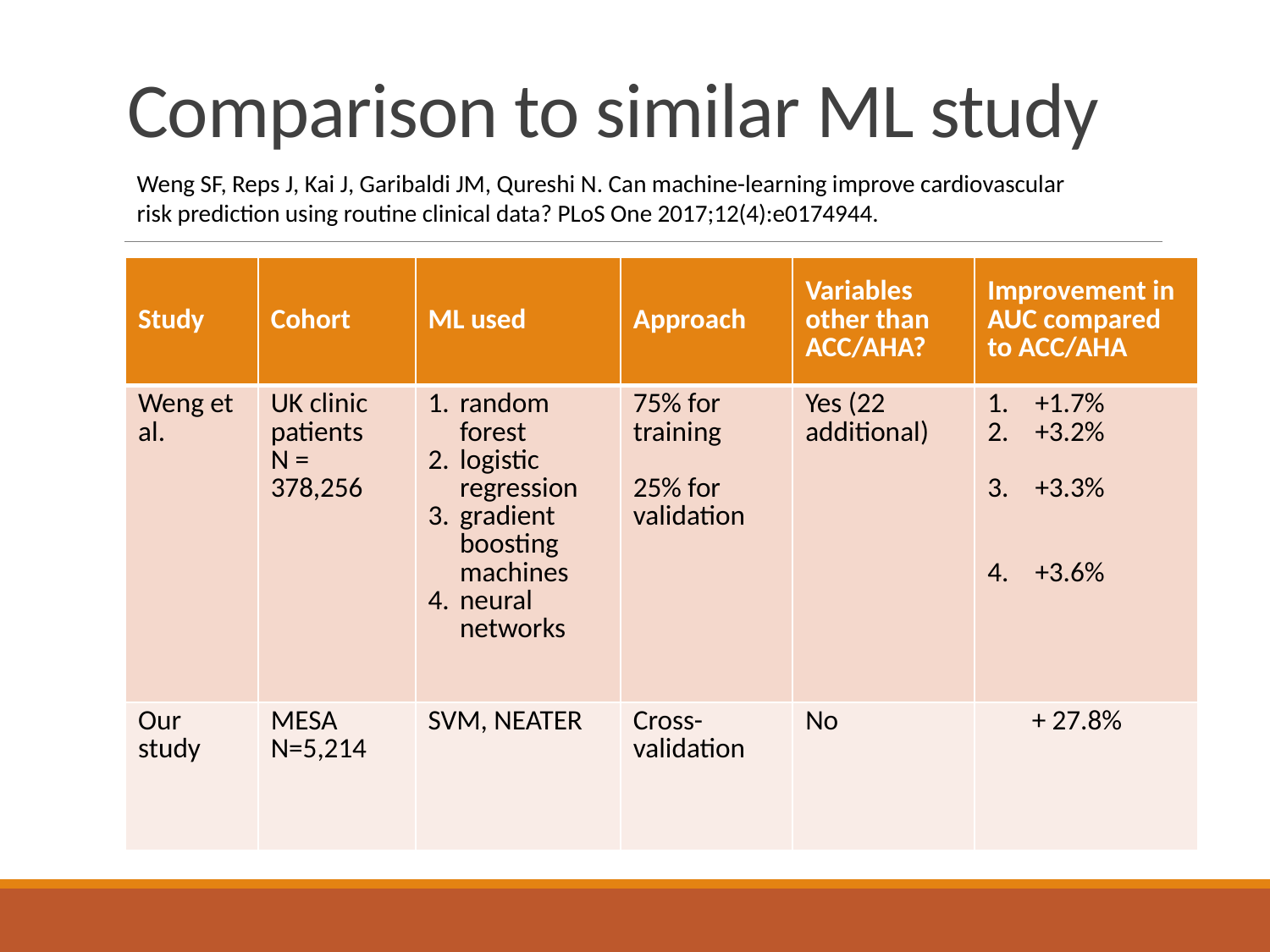

# Comparison to similar ML study
Weng SF, Reps J, Kai J, Garibaldi JM, Qureshi N. Can machine-learning improve cardiovascular risk prediction using routine clinical data? PLoS One 2017;12(4):e0174944.
| Study | Cohort | ML used | Approach | Variables other than ACC/AHA? | Improvement in AUC compared to ACC/AHA |
| --- | --- | --- | --- | --- | --- |
| Weng et al. | UK clinic patients N = 378,256 | random forest logistic regression gradient boosting machines neural networks | 75% for training 25% for validation | Yes (22 additional) | +1.7% +3.2% +3.3% +3.6% |
| Our study | MESA N=5,214 | SVM, NEATER | Cross-validation | No | + 27.8% |